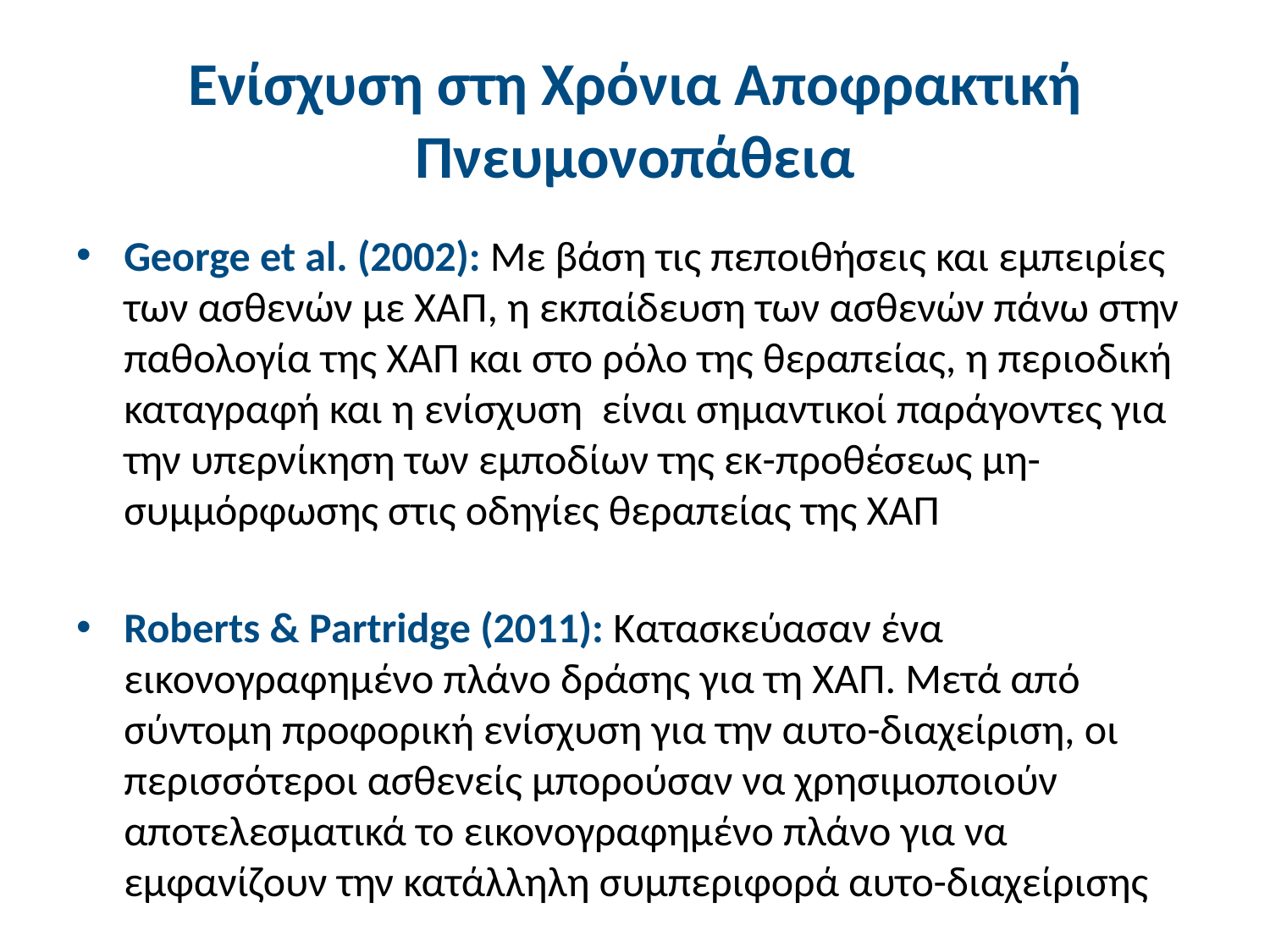

# Ενίσχυση στη Χρόνια Αποφρακτική Πνευμονοπάθεια
George et al. (2002): Με βάση τις πεποιθήσεις και εμπειρίες των ασθενών με ΧΑΠ, η εκπαίδευση των ασθενών πάνω στην παθολογία της ΧΑΠ και στο ρόλο της θεραπείας, η περιοδική καταγραφή και η ενίσχυση  είναι σημαντικοί παράγοντες για την υπερνίκηση των εμποδίων της εκ-προθέσεως μη-συμμόρφωσης στις οδηγίες θεραπείας της ΧΑΠ

Roberts & Partridge (2011): Κατασκεύασαν ένα εικονογραφημένο πλάνο δράσης για τη ΧΑΠ. Μετά από σύντομη προφορική ενίσχυση για την αυτο-διαχείριση, οι περισσότεροι ασθενείς μπορούσαν να χρησιμοποιούν αποτελεσματικά το εικονογραφημένο πλάνο για να εμφανίζουν την κατάλληλη συμπεριφορά αυτο-διαχείρισης